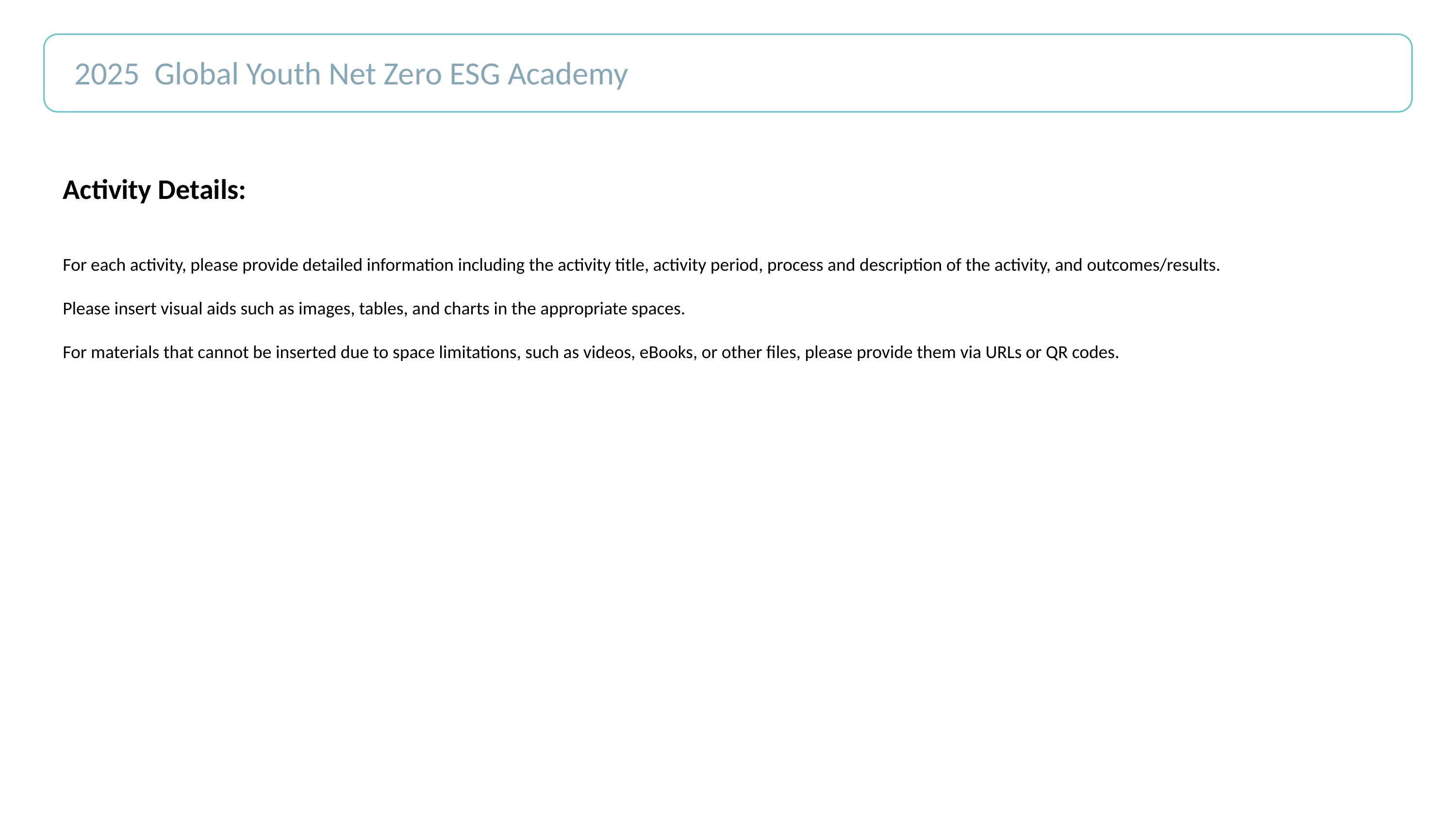

2025  Global Youth Net Zero ESG Academy
www.reallygreatsite.com
Activity Details:
For each activity, please provide detailed information including the activity title, activity period, process and description of the activity, and outcomes/results.
Please insert visual aids such as images, tables, and charts in the appropriate spaces.
For materials that cannot be inserted due to space limitations, such as videos, eBooks, or other files, please provide them via URLs or QR codes.